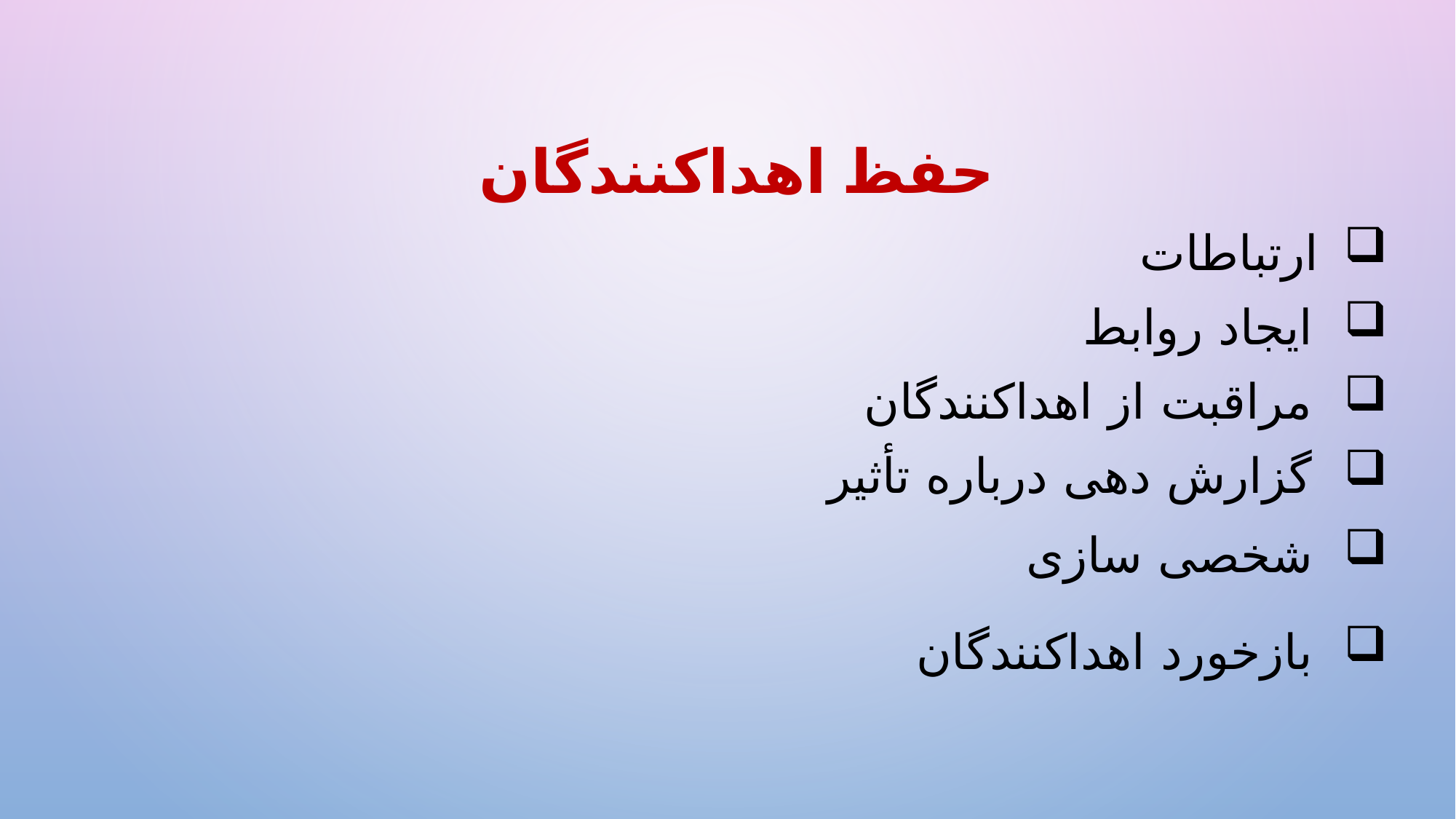

حفظ اهداکنندگان
  ارتباطات
  ایجاد روابط
  مراقبت از اهداکنندگان
  گزارش دهی درباره تأثیر
  شخصی سازی
  بازخورد اهداکنندگان